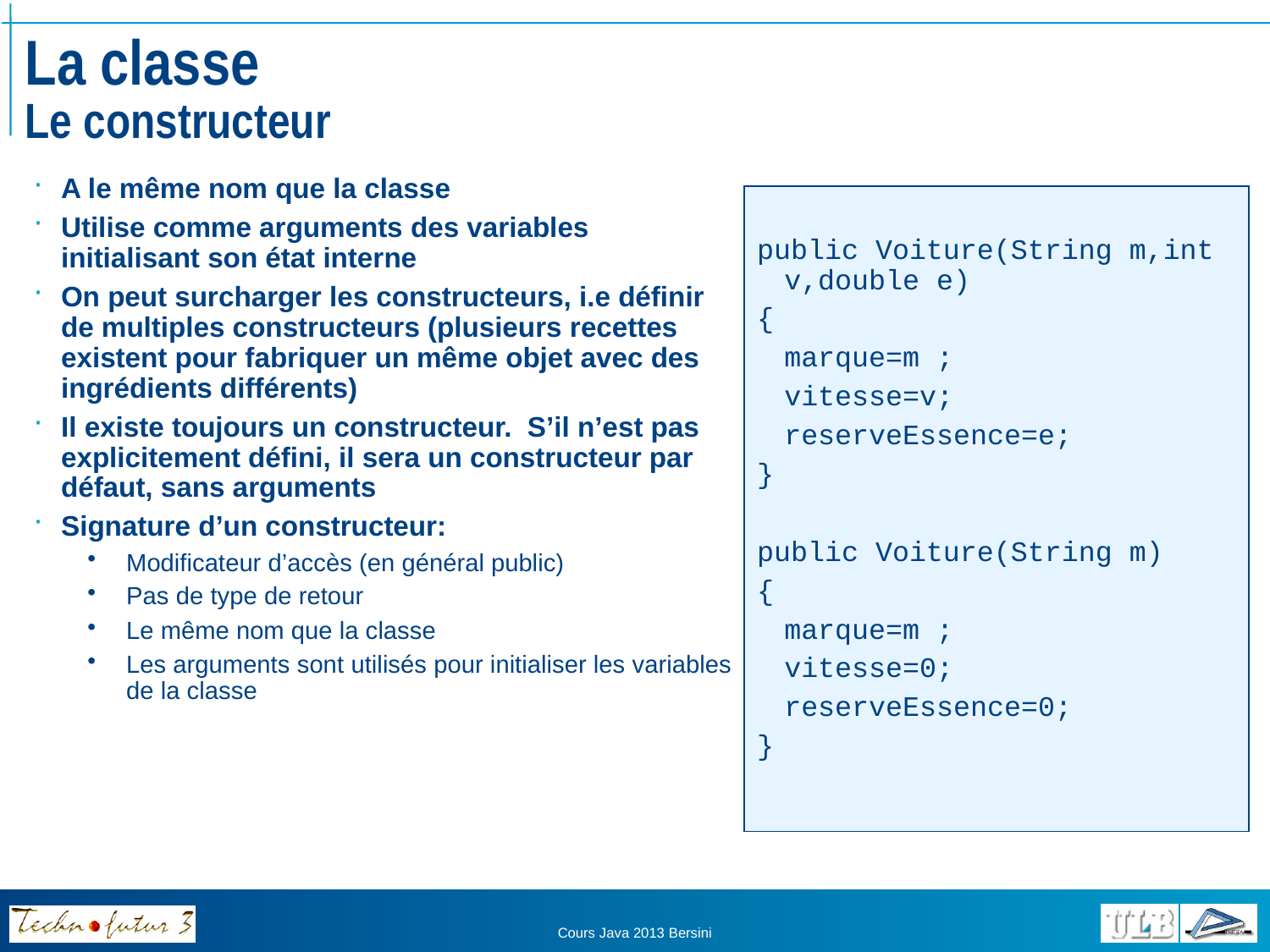

# La classe Le constructeur
A le même nom que la classe
Utilise comme arguments des variables initialisant son état interne
On peut surcharger les constructeurs, i.e définir de multiples constructeurs (plusieurs recettes existent pour fabriquer un même objet avec des ingrédients différents)
Il existe toujours un constructeur.  S’il n’est pas explicitement défini, il sera un constructeur par défaut, sans arguments
Signature d’un constructeur:
Modificateur d’accès (en général public)
Pas de type de retour
Le même nom que la classe
Les arguments sont utilisés pour initialiser les variables de la classe

public Voiture(String m,int v,double e)
{
	marque=m ;
	vitesse=v;
	reserveEssence=e;
}

public Voiture(String m)
{
	marque=m ;
	vitesse=0;
	reserveEssence=0;
}
Cours Java 2013 Bersini